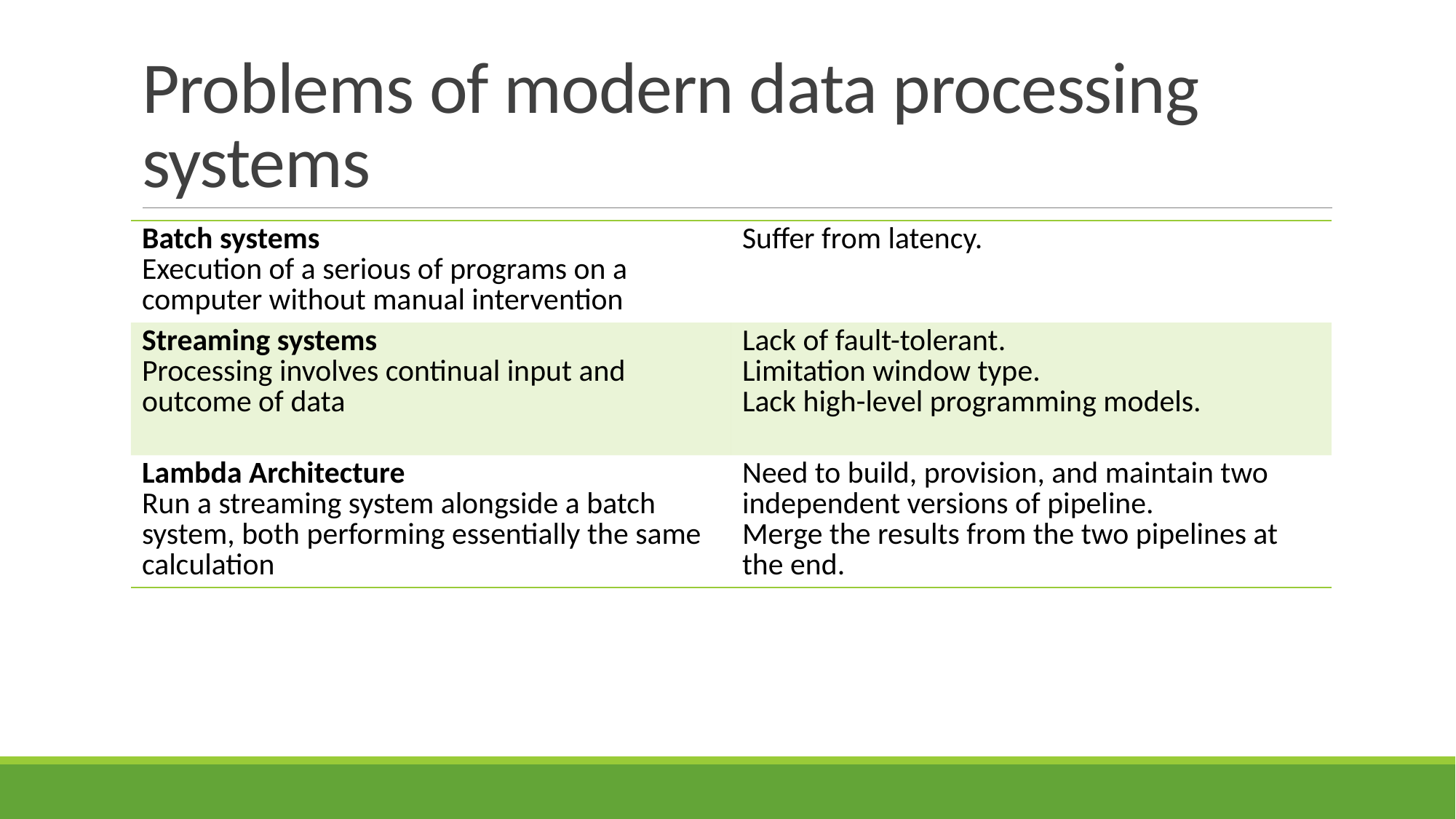

# Problems of modern data processing systems
| Batch systems Execution of a serious of programs on a computer without manual intervention | Suffer from latency. |
| --- | --- |
| Streaming systems Processing involves continual input and outcome of data | Lack of fault-tolerant. Limitation window type. Lack high-level programming models. |
| Lambda Architecture Run a streaming system alongside a batch system, both performing essentially the same calculation | Need to build, provision, and maintain two independent versions of pipeline. Merge the results from the two pipelines at the end. |